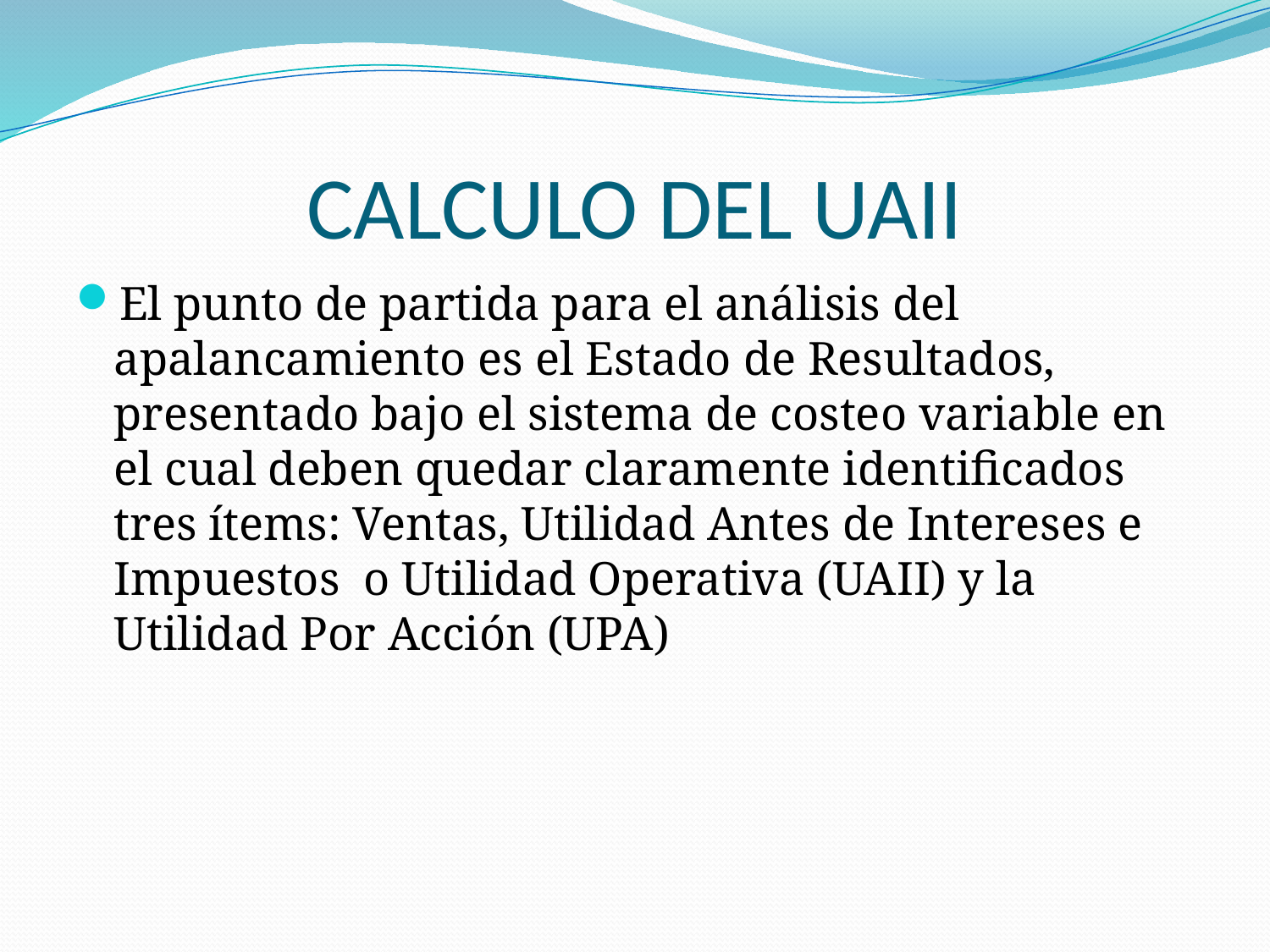

# CALCULO DEL UAII
El punto de partida para el análisis del apalancamiento es el Estado de Resultados, presentado bajo el sistema de costeo variable en el cual deben quedar claramente identificados tres ítems: Ventas, Utilidad Antes de Intereses e Impuestos  o Utilidad Operativa (UAII) y la Utilidad Por Acción (UPA)